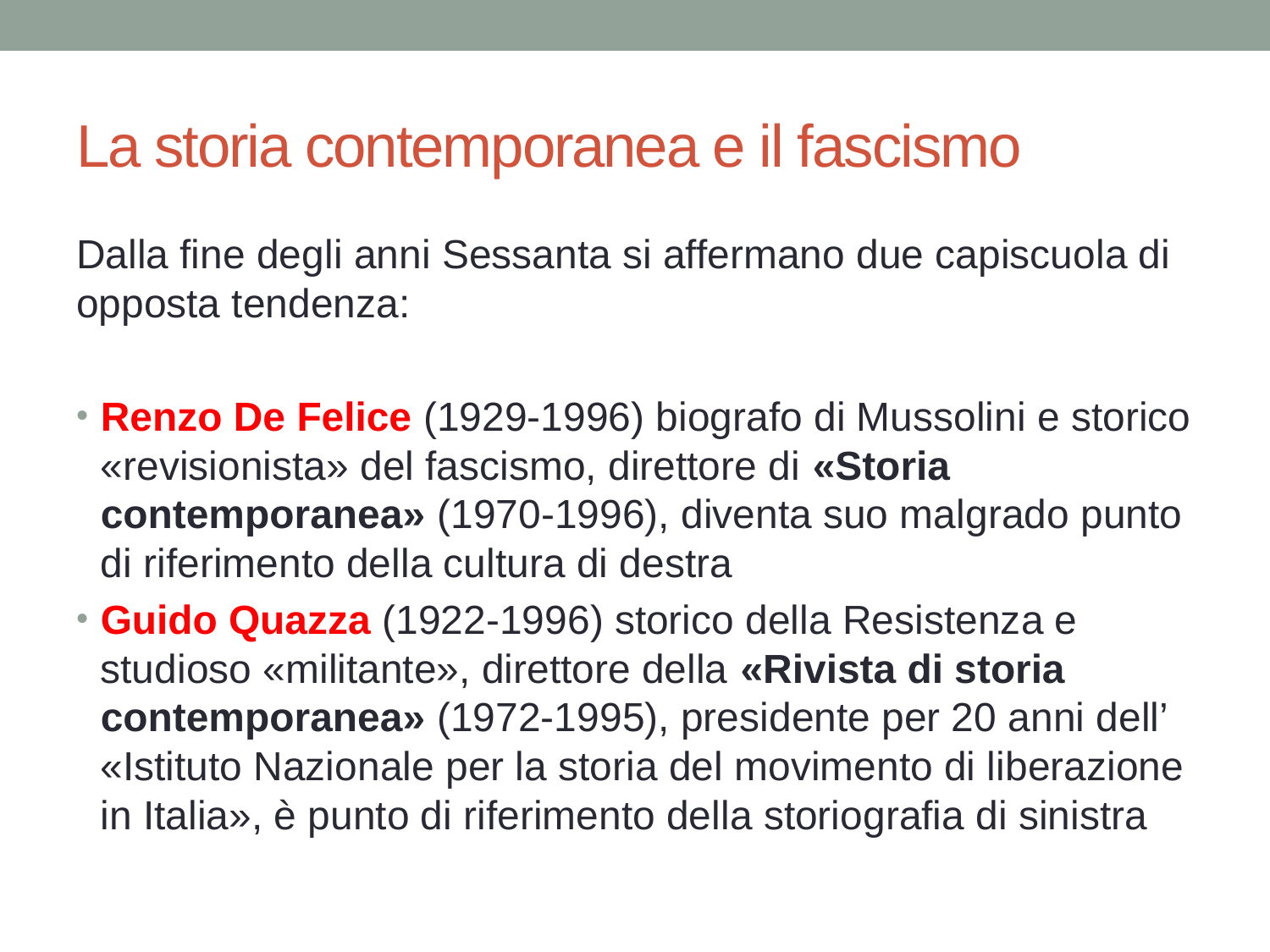

# La storia contemporanea e il fascismo
Dalla fine degli anni Sessanta si affermano due capiscuola di opposta tendenza:

Renzo De Felice (1929-1996) biografo di Mussolini e storico «revisionista» del fascismo, direttore di «Storia contemporanea» (1970-1996), diventa suo malgrado punto di riferimento della cultura di destra
Guido Quazza (1922-1996) storico della Resistenza e studioso «militante», direttore della «Rivista di storia contemporanea» (1972-1995), presidente per 20 anni dell’ «Istituto Nazionale per la storia del movimento di liberazione in Italia», è punto di riferimento della storiografia di sinistra